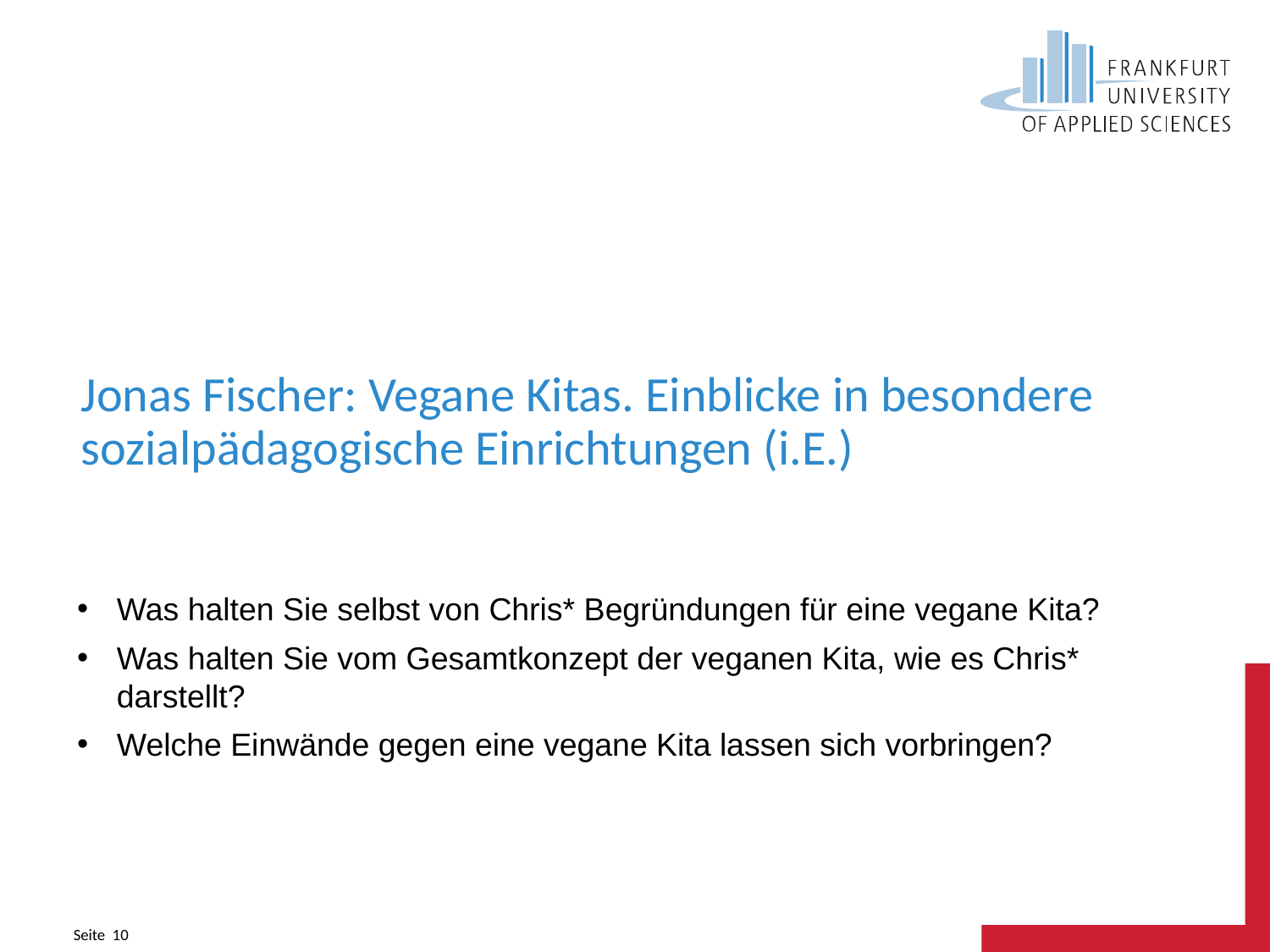

# Jonas Fischer: Vegane Kitas. Einblicke in besondere sozialpädagogische Einrichtungen (i.E.)

Was halten Sie selbst von Chris* Begründungen für eine vegane Kita?
Was halten Sie vom Gesamtkonzept der veganen Kita, wie es Chris* darstellt?
Welche Einwände gegen eine vegane Kita lassen sich vorbringen?

Seite  10